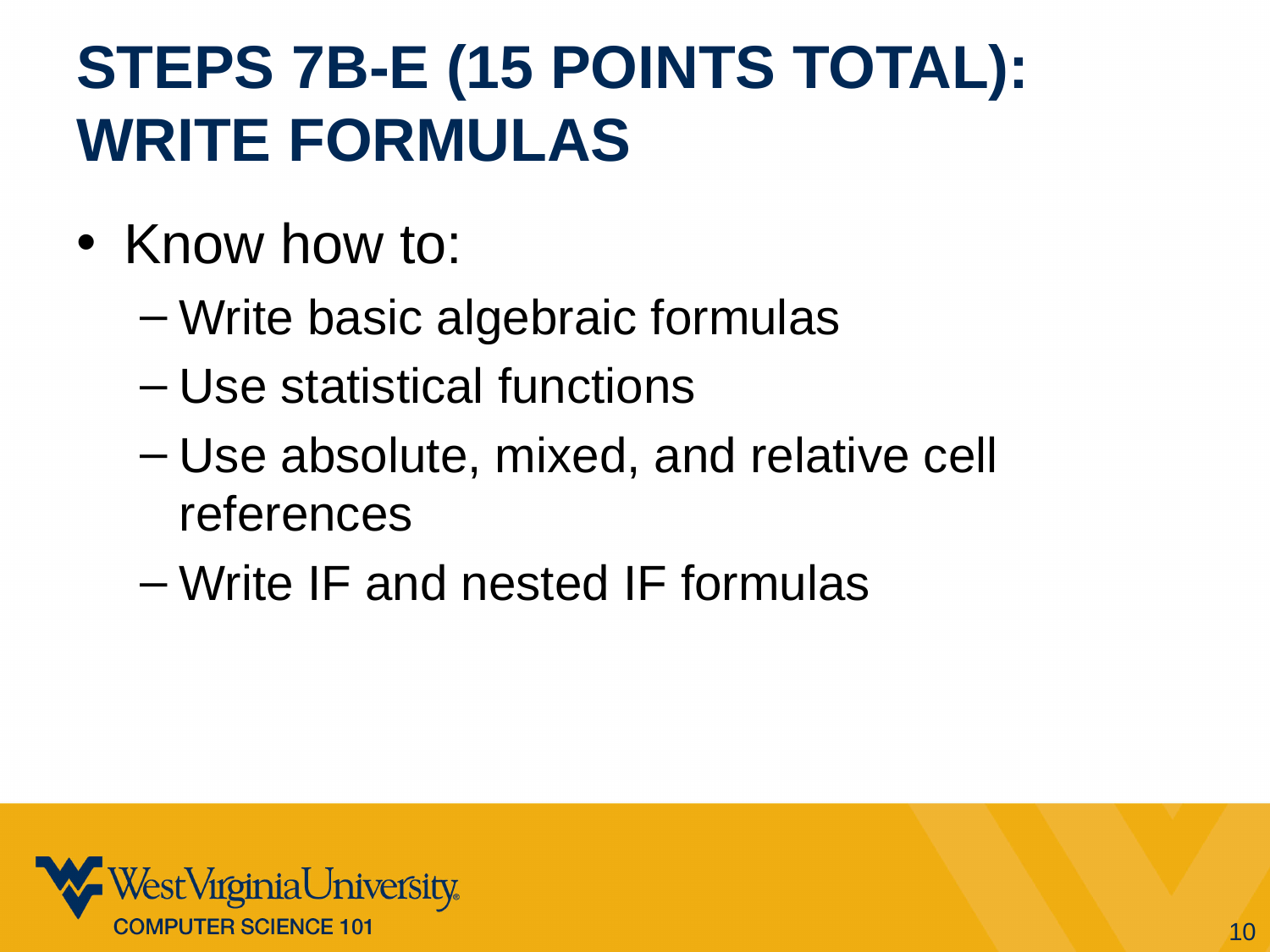

# Steps 7B-E (15 POINTS TOTAL): Write Formulas
Know how to:
Write basic algebraic formulas
Use statistical functions
Use absolute, mixed, and relative cell references
Write IF and nested IF formulas

10